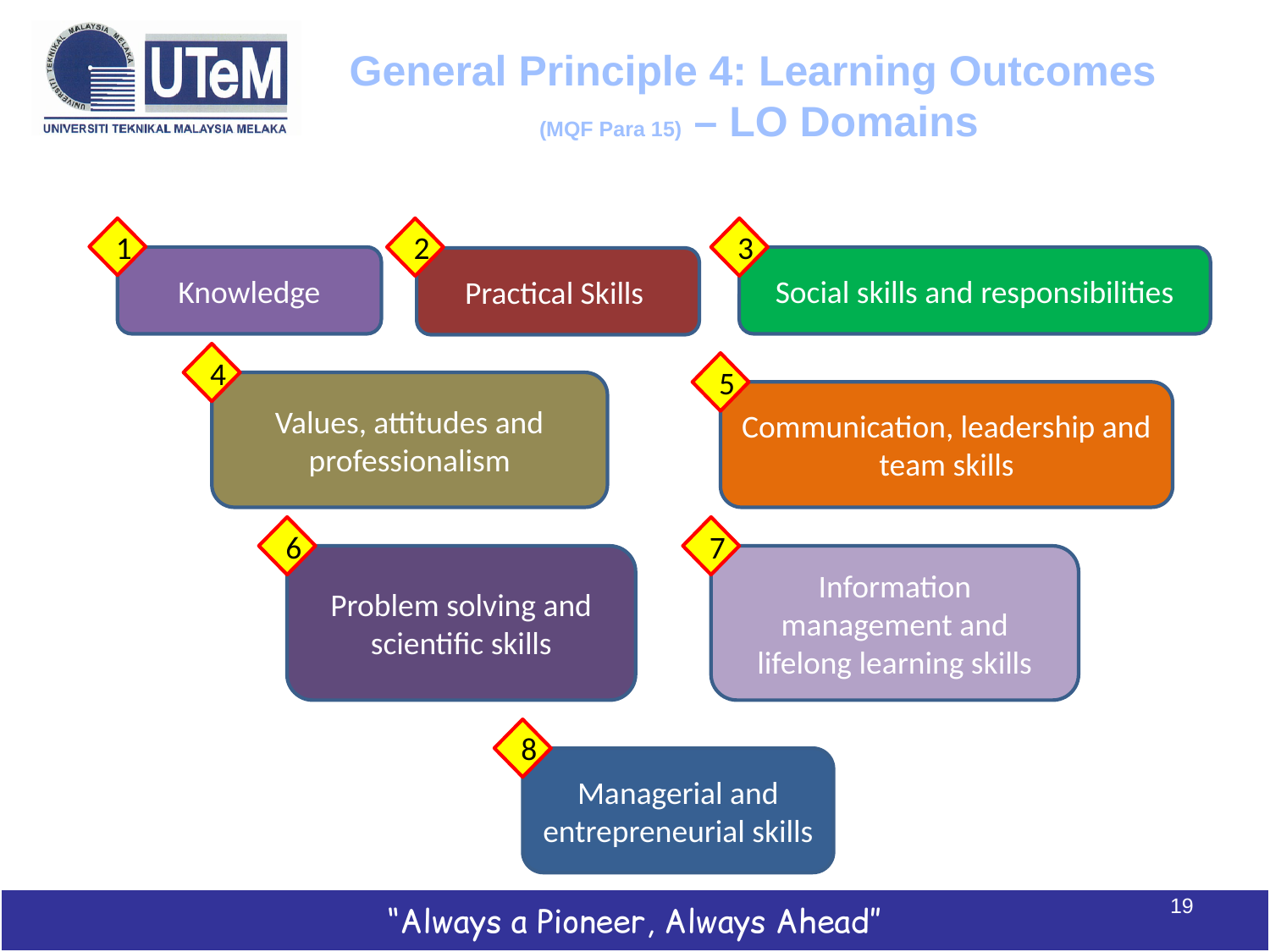

# General Principle 4: Learning Outcomes (MQF Para 15) – LO Domains
1
2
3
Knowledge
Social skills and responsibilities
Practical Skills
4
5
Values, attitudes and professionalism
Communication, leadership and team skills
6
7
Problem solving and scientific skills
Information management and lifelong learning skills
8
Managerial and entrepreneurial skills
19